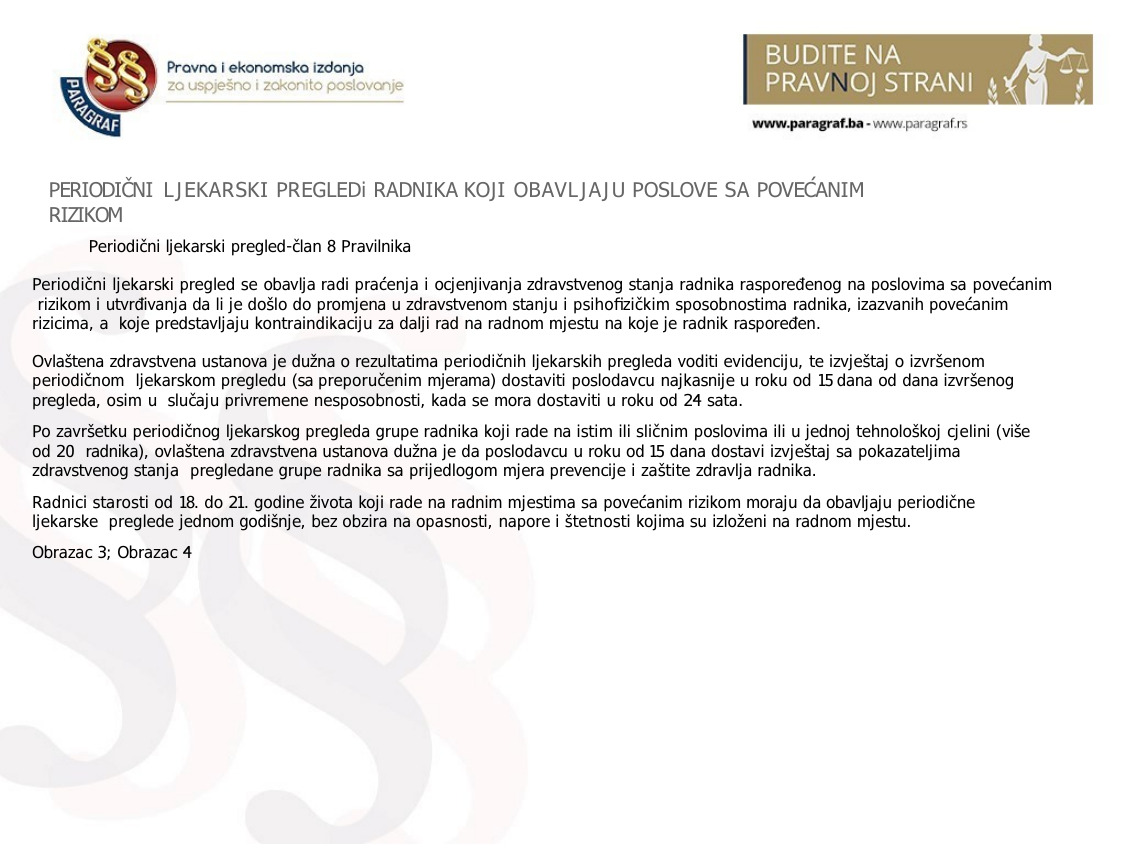

# PERIODIČNI LJEKARSKI PREGLEDi RADNIKA KOJI OBAVLJAJU POSLOVE SA POVEĆANIM RIZIKOM
Periodični ljekarski pregled-član 8 Pravilnika

Periodični ljekarski pregled se obavlja radi praćenja i ocjenjivanja zdravstvenog stanja radnika raspoređenog na poslovima sa povećanim  rizikom i utvrđivanja da li je došlo do promjena u zdravstvenom stanju i psihoﬁzičkim sposobnostima radnika, izazvanih povećanim rizicima, a  koje predstavljaju kontraindikaciju za dalji rad na radnom mjestu na koje je radnik raspoređen.

Ovlaštena zdravstvena ustanova je dužna o rezultatima periodičnih ljekarskih pregleda voditi evidenciju, te izvještaj o izvršenom periodičnom  ljekarskom pregledu (sa preporučenim mjerama) dostaviti poslodavcu najkasnije u roku od 15 dana od dana izvršenog pregleda, osim u  slučaju privremene nesposobnosti, kada se mora dostaviti u roku od 24 sata.
Po završetku periodičnog ljekarskog pregleda grupe radnika koji rade na istim ili sličnim poslovima ili u jednoj tehnološkoj cjelini (više od 20  radnika), ovlaštena zdravstvena ustanova dužna je da poslodavcu u roku od 15 dana dostavi izvještaj sa pokazateljima zdravstvenog stanja  pregledane grupe radnika sa prijedlogom mjera prevencije i zaštite zdravlja radnika.
Radnici starosti od 18. do 21. godine života koji rade na radnim mjestima sa povećanim rizikom moraju da obavljaju periodične ljekarske  preglede jednom godišnje, bez obzira na opasnosti, napore i štetnosti kojima su izloženi na radnom mjestu.
Obrazac 3; Obrazac 4